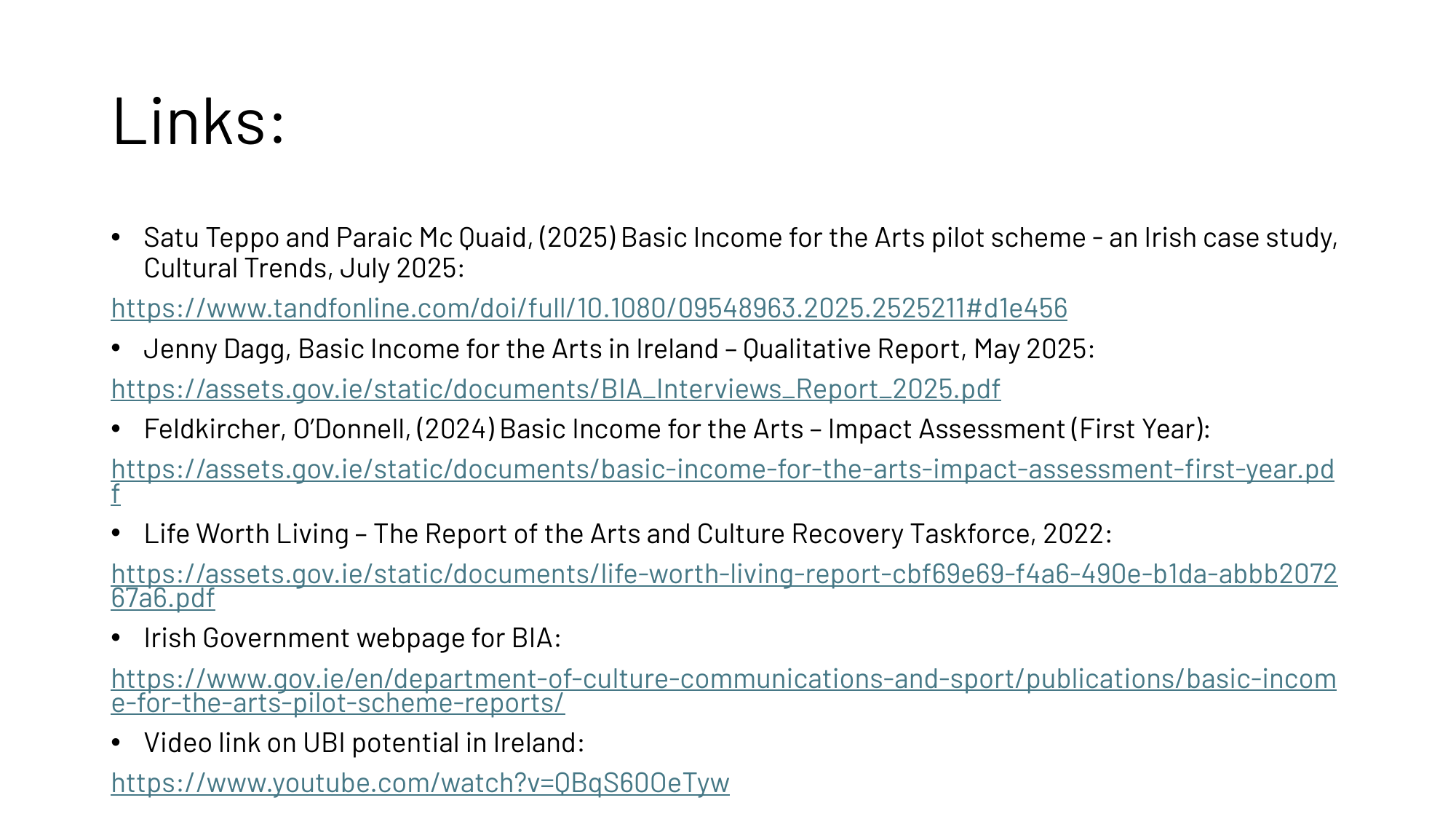

# Links:
Satu Teppo and Paraic Mc Quaid, (2025) Basic Income for the Arts pilot scheme - an Irish case study, Cultural Trends, July 2025:
https://www.tandfonline.com/doi/full/10.1080/09548963.2025.2525211#d1e456
Jenny Dagg, Basic Income for the Arts in Ireland – Qualitative Report, May 2025:
https://assets.gov.ie/static/documents/BIA_Interviews_Report_2025.pdf
Feldkircher, O’Donnell, (2024) Basic Income for the Arts – Impact Assessment (First Year):
https://assets.gov.ie/static/documents/basic-income-for-the-arts-impact-assessment-first-year.pdf
Life Worth Living – The Report of the Arts and Culture Recovery Taskforce, 2022:
https://assets.gov.ie/static/documents/life-worth-living-report-cbf69e69-f4a6-490e-b1da-abbb207267a6.pdf
Irish Government webpage for BIA:
https://www.gov.ie/en/department-of-culture-communications-and-sport/publications/basic-income-for-the-arts-pilot-scheme-reports/
Video link on UBI potential in Ireland:
https://www.youtube.com/watch?v=QBqS60OeTyw